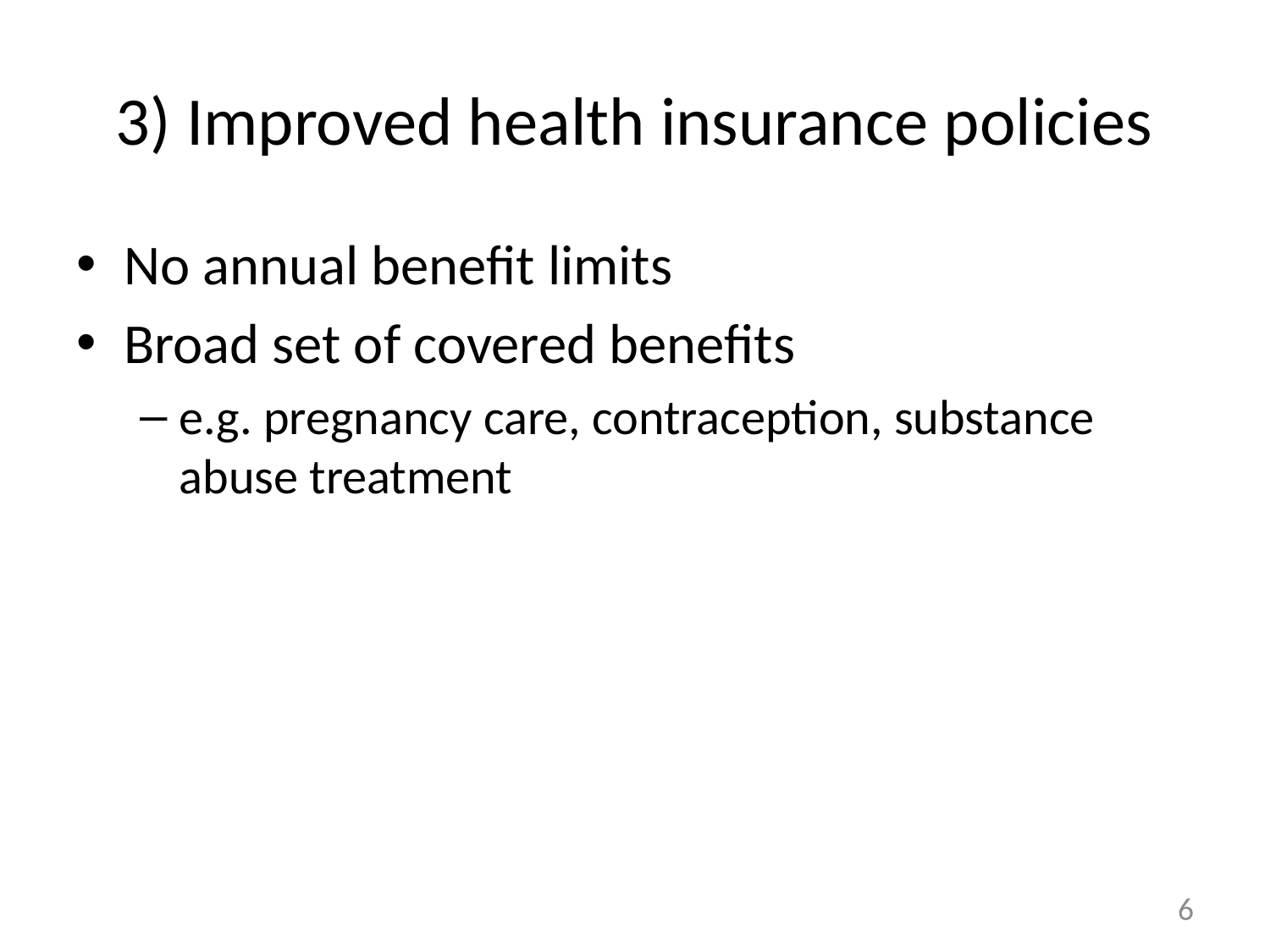

# 3) Improved health insurance policies
No annual benefit limits
Broad set of covered benefits
e.g. pregnancy care, contraception, substance abuse treatment
6